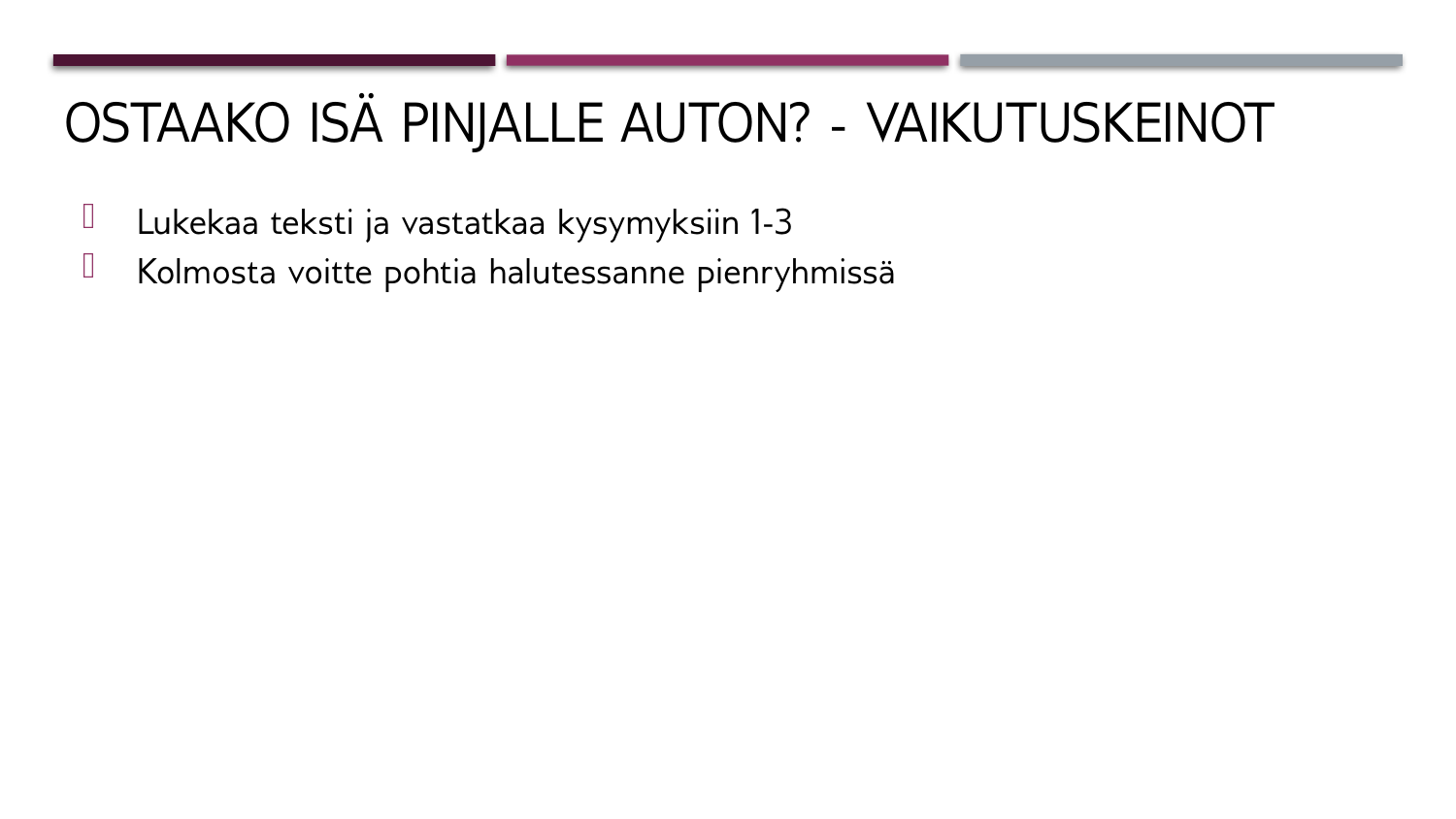

# Ostaako isä Pinjalle auton? - Vaikutuskeinot
Lukekaa teksti ja vastatkaa kysymyksiin 1-3
Kolmosta voitte pohtia halutessanne pienryhmissä